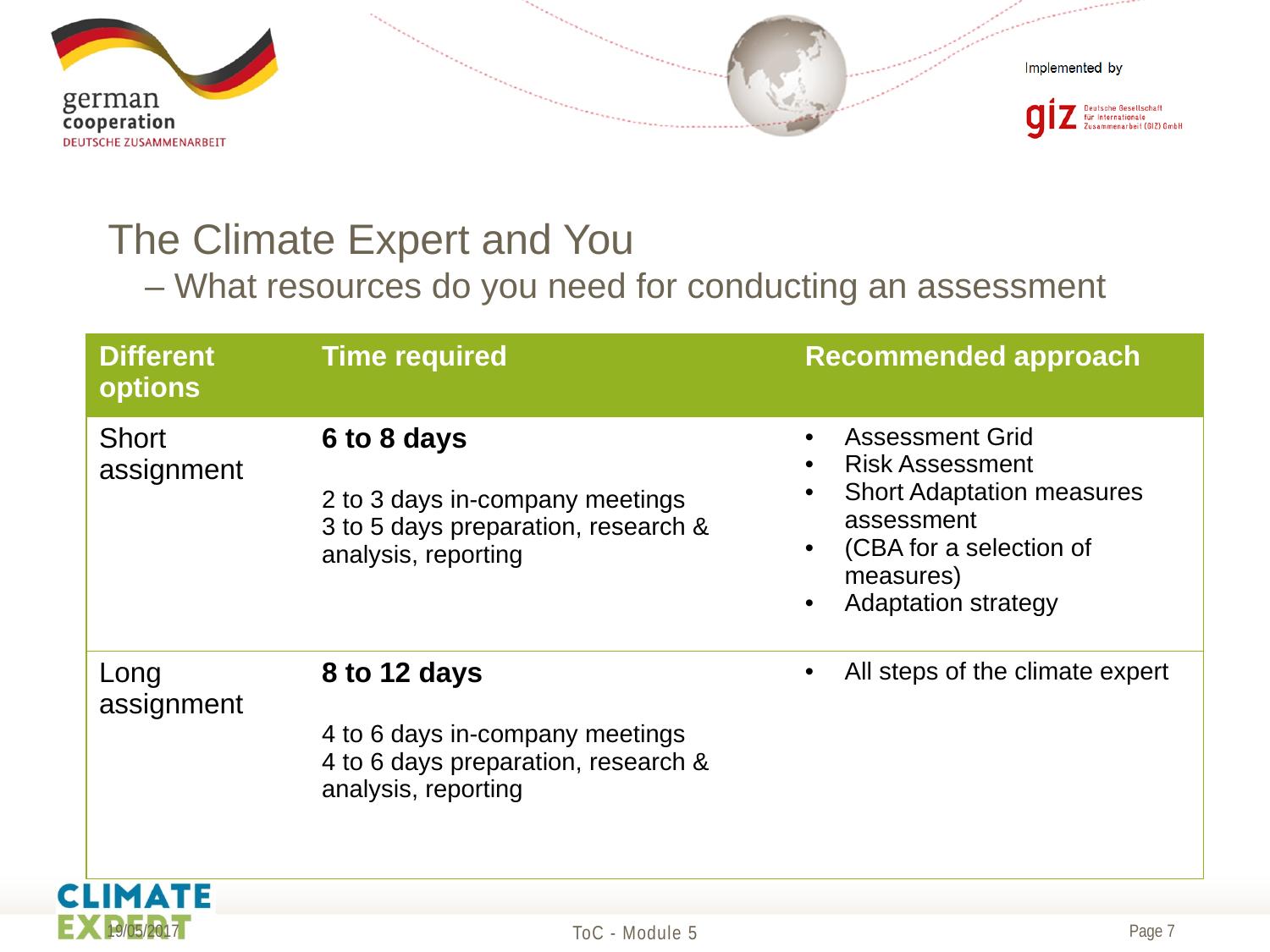

# The Climate Expert and You – What resources do you need for conducting an assessment
| Different options | Time required | Recommended approach |
| --- | --- | --- |
| Short assignment | 6 to 8 days 2 to 3 days in-company meetings 3 to 5 days preparation, research & analysis, reporting | Assessment Grid Risk Assessment Short Adaptation measures assessment (CBA for a selection of measures) Adaptation strategy |
| Long assignment | 8 to 12 days 4 to 6 days in-company meetings 4 to 6 days preparation, research & analysis, reporting | All steps of the climate expert |
19/05/2017
ToC - Module 5